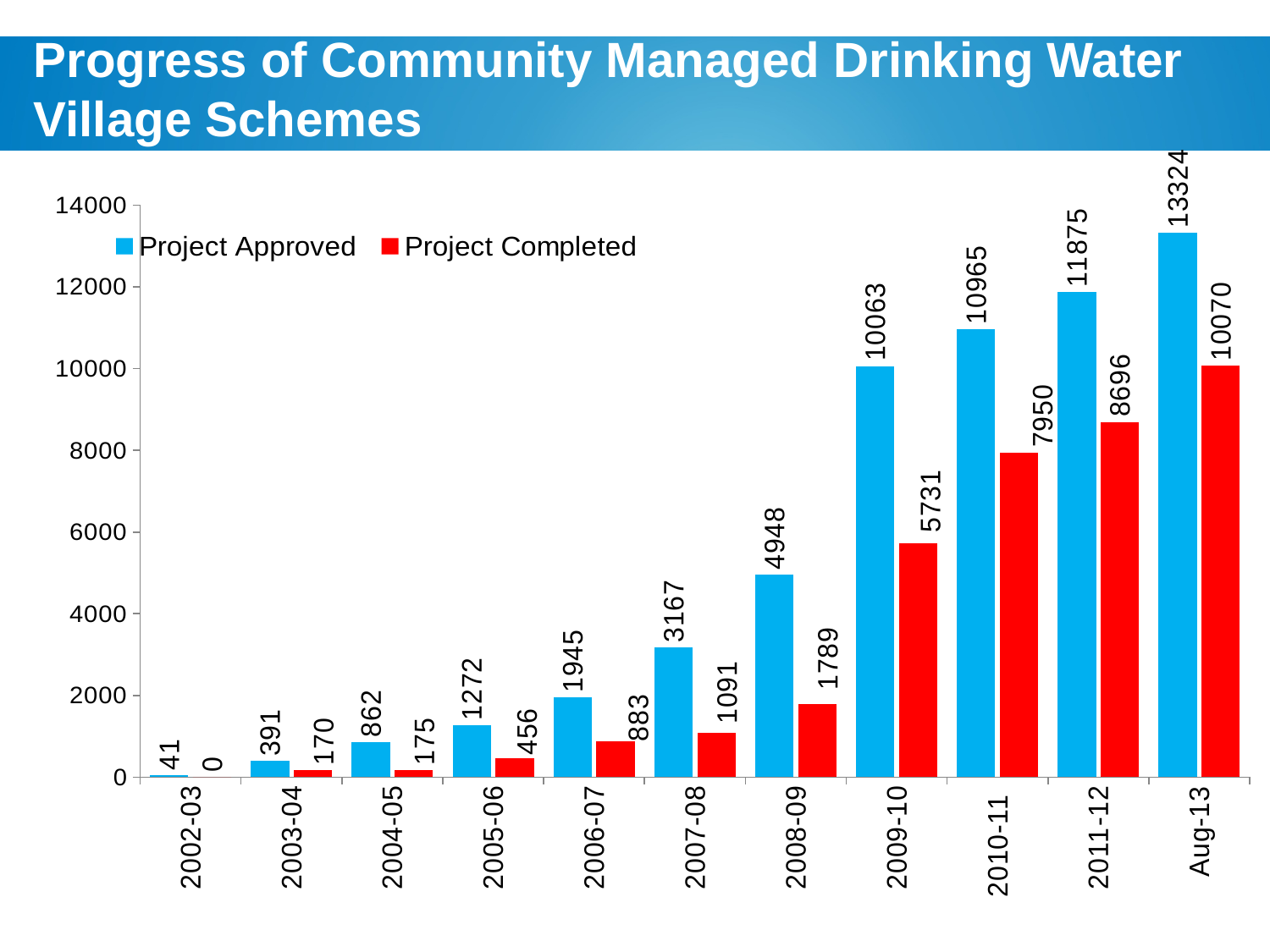

Progress of Community Managed Drinking Water
Village Schemes

### Chart

| Category | Project Approved | Project Completed |
|---|---|---|
| 2002-03 | 41.0 | 0.0 |
| 2003-04 | 391.0 | 170.0 |
| 2004-05 | 862.0 | 175.0 |
| 2005-06 | 1272.0 | 456.0 |
| 2006-07 | 1945.0 | 883.0 |
| 2007-08 | 3167.0 | 1091.0 |
| 2008-09 | 4948.0 | 1789.0 |
| 2009-10 | 10063.0 | 5731.0 |
| 2010-11  | 10965.0 | 7950.0 |
| 2011-12 | 11875.0 | 8696.0 |
| Aug-13 | 13324.0 | 10070.0 |